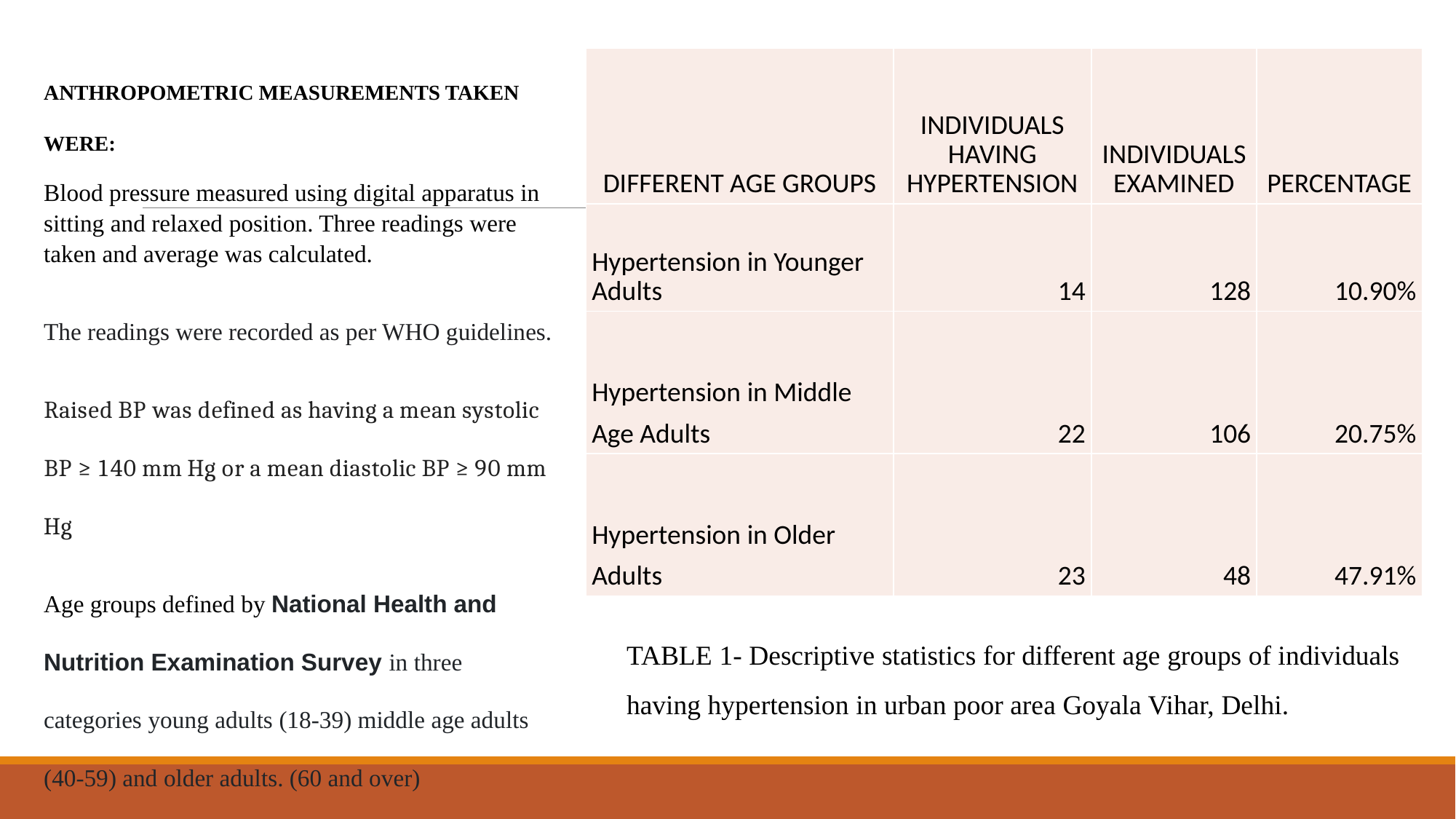

ANTHROPOMETRIC MEASUREMENTS TAKEN WERE:
Blood pressure measured using digital apparatus in sitting and relaxed position. Three readings were taken and average was calculated.
The readings were recorded as per WHO guidelines.
Raised BP was defined as having a mean systolic BP ≥ 140 mm Hg or a mean diastolic BP ≥ 90 mm Hg
Age groups defined by National Health and Nutrition Examination Survey in three categories young adults (18-39) middle age adults (40-59) and older adults. (60 and over)

| DIFFERENT AGE GROUPS | INDIVIDUALS HAVING HYPERTENSION | INDIVIDUALS EXAMINED | PERCENTAGE |
| --- | --- | --- | --- |
| Hypertension in Younger Adults | 14 | 128 | 10.90% |
| Hypertension in Middle Age Adults | 22 | 106 | 20.75% |
| Hypertension in Older Adults | 23 | 48 | 47.91% |
TABLE 1- Descriptive statistics for different age groups of individuals having hypertension in urban poor area Goyala Vihar, Delhi.